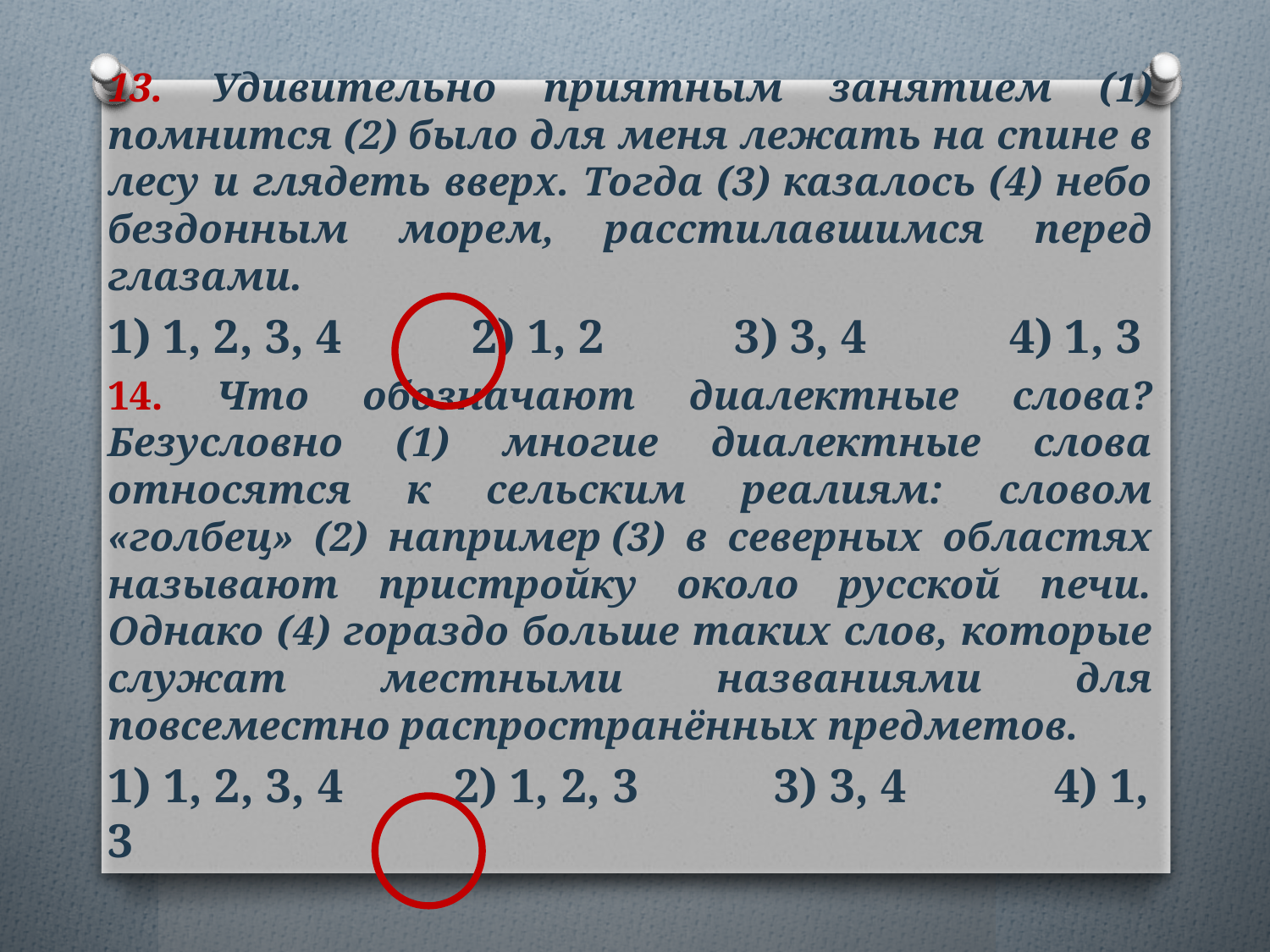

13. Удивительно приятным занятием (1) помнится (2) было для меня лежать на спине в лесу и глядеть вверх. Тогда (3) казалось (4) небо бездонным морем, расстилавшимся перед глазами.
1) 1, 2, 3, 4           2) 1, 2           3) 3, 4            4) 1, 3
14. Что обозначают диалектные слова? Безусловно (1) многие диалектные слова относятся к сельским реалиям: словом «голбец» (2) например (3) в северных областях называют пристройку около русской печи. Однако (4) гораздо больше таких слов, которые служат местными названиями для повсеместно распространённых предметов.
1) 1, 2, 3, 4         2) 1, 2, 3           3) 3, 4            4) 1, 3